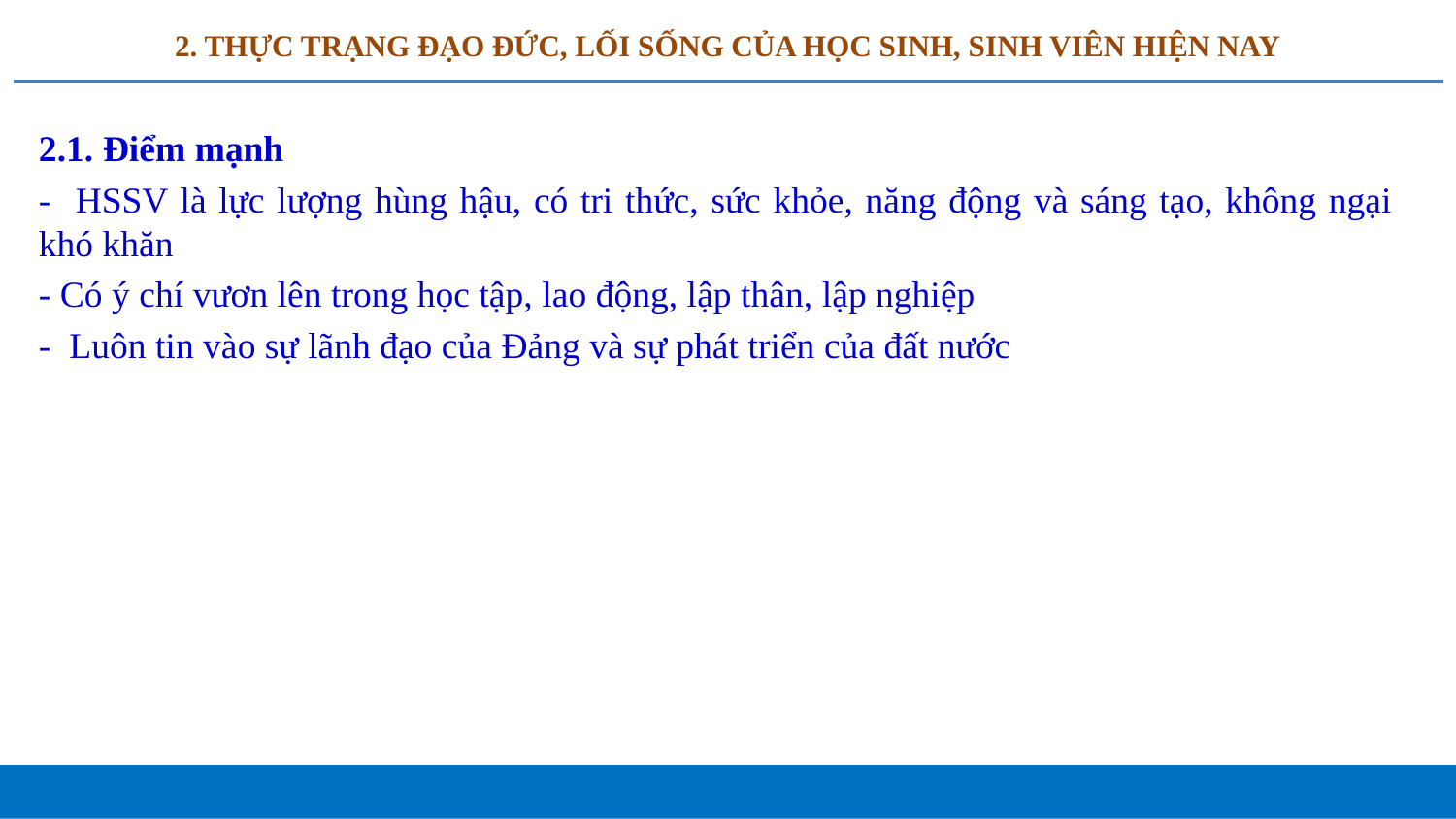

# 2. THỰC TRẠNG ĐẠO ĐỨC, LỐI SỐNG CỦA HỌC SINH, SINH VIÊN HIỆN NAY
2.1. Điểm mạnh
-  HSSV là lực lượng hùng hậu, có tri thức, sức khỏe, năng động và sáng tạo, không ngại khó khăn
- Có ý chí vươn lên trong học tập, lao động, lập thân, lập nghiệp
-  Luôn tin vào sự lãnh đạo của Đảng và sự phát triển của đất nước